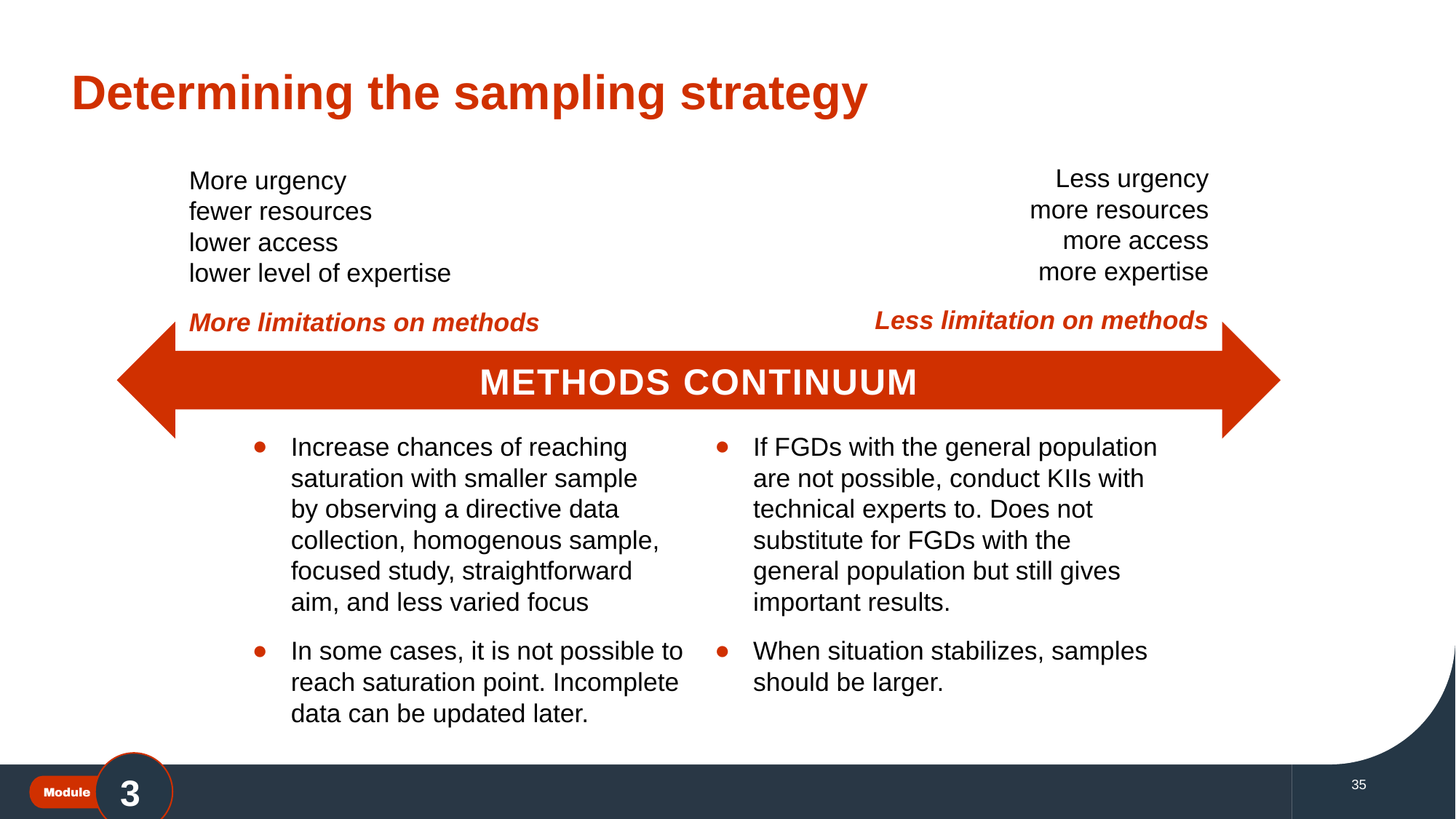

# Determining the sampling strategy
Less urgency
more resources
more access
more expertise
Less limitation on methods
More urgency
fewer resources
lower access
lower level of expertise
More limitations on methods
METHODS CONTINUUM
Increase chances of reaching saturation with smaller sample
by observing a directive data collection, homogenous sample, focused study, straightforward
aim, and less varied focus
In some cases, it is not possible to reach saturation point. Incomplete data can be updated later.
If FGDs with the general population are not possible, conduct KIIs with technical experts to. Does not substitute for FGDs with the general population but still gives important results.
When situation stabilizes, samples should be larger.